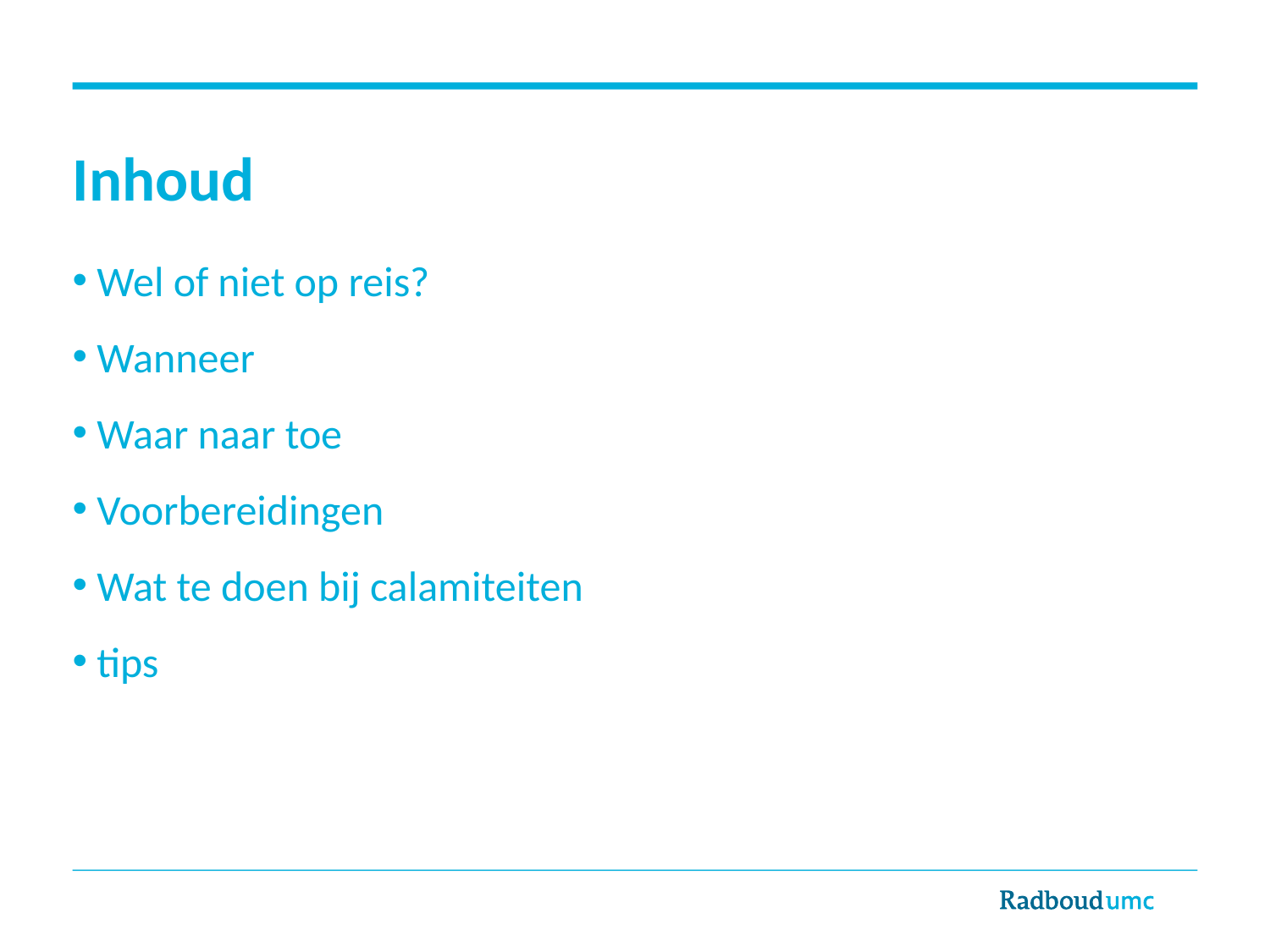

# Inhoud
 Wel of niet op reis?
 Wanneer
 Waar naar toe
 Voorbereidingen
 Wat te doen bij calamiteiten
 tips